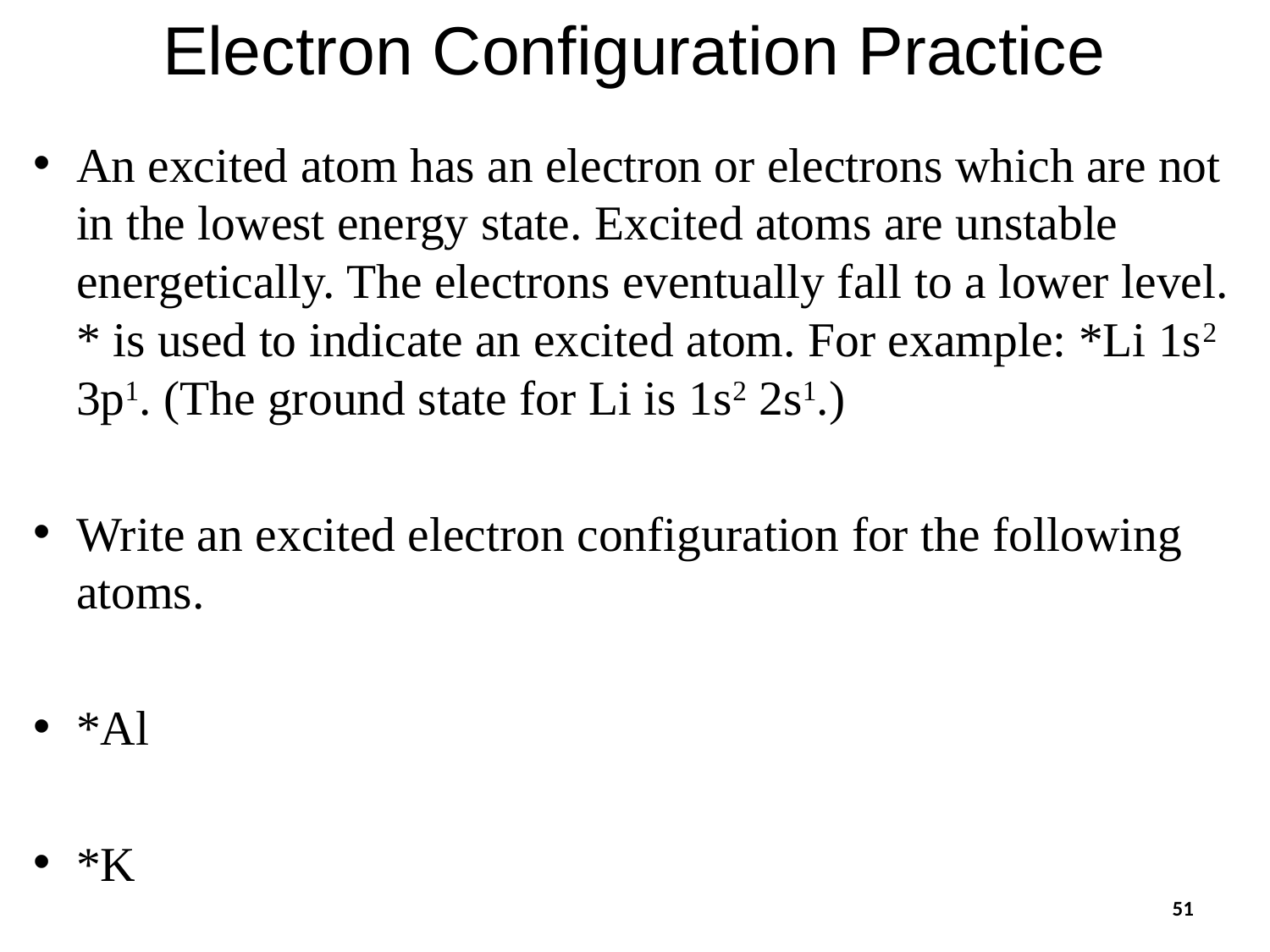

# Electron Configuration Practice
An excited atom has an electron or electrons which are not in the lowest energy state. Excited atoms are unstable energetically. The electrons eventually fall to a lower level. * is used to indicate an excited atom. For example: *Li 1s2 3p1. (The ground state for Li is 1s2 2s1.)

Write an excited electron configuration for the following atoms.

*Al

*K

51